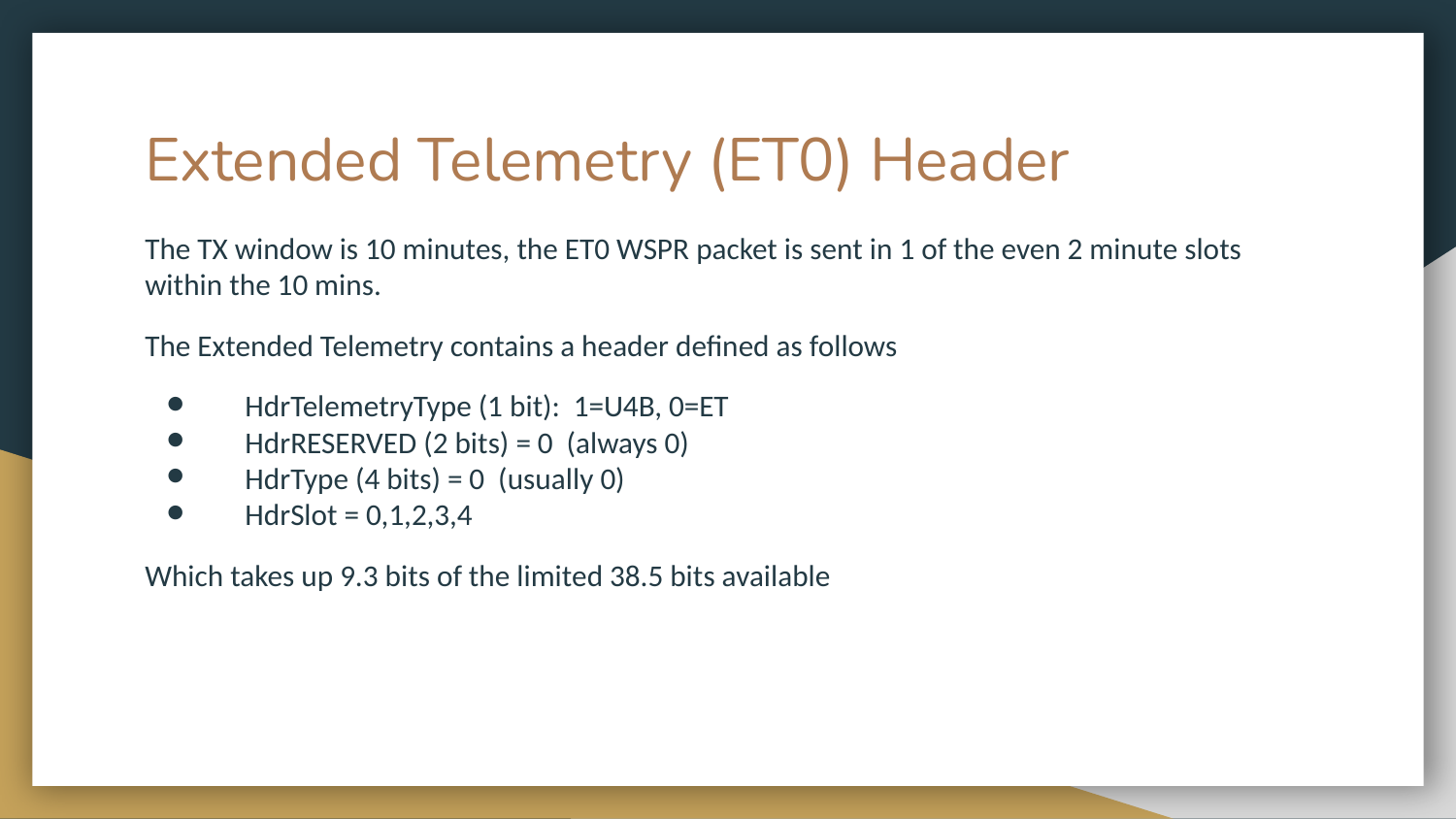

# Extended Telemetry (ET0) Header
The TX window is 10 minutes, the ET0 WSPR packet is sent in 1 of the even 2 minute slots within the 10 mins.
The Extended Telemetry contains a header defined as follows
    HdrTelemetryType (1 bit):  1=U4B, 0=ET
    HdrRESERVED (2 bits) = 0  (always 0)
    HdrType (4 bits) = 0  (usually 0)
    HdrSlot = 0,1,2,3,4
Which takes up 9.3 bits of the limited 38.5 bits available